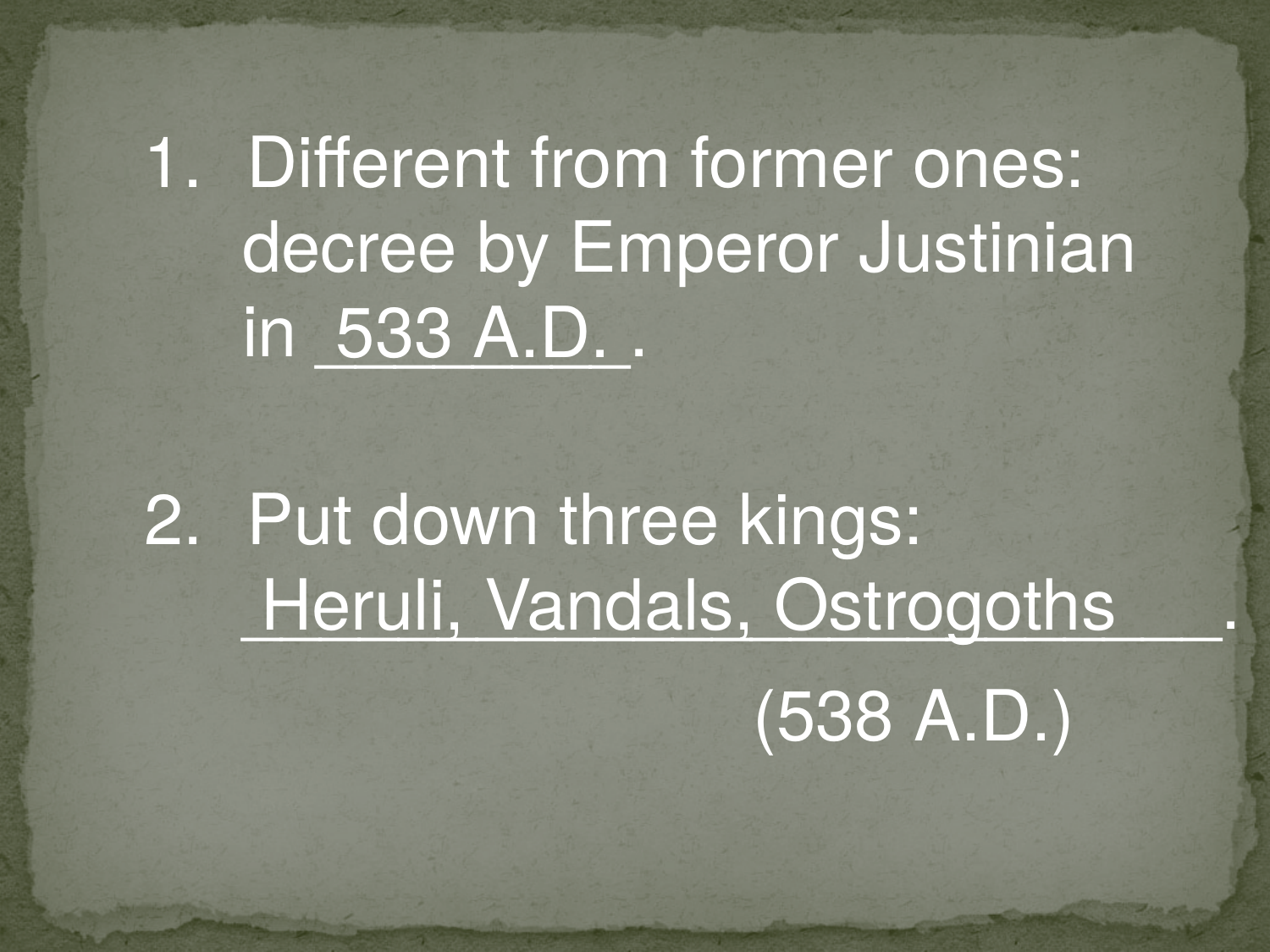

Different from former ones:
     decree by Emperor Justinian
     in ________.
533 A.D.
Put down three kings:
     _________________________.
Heruli, Vandals, Ostrogoths
(538 A.D.)